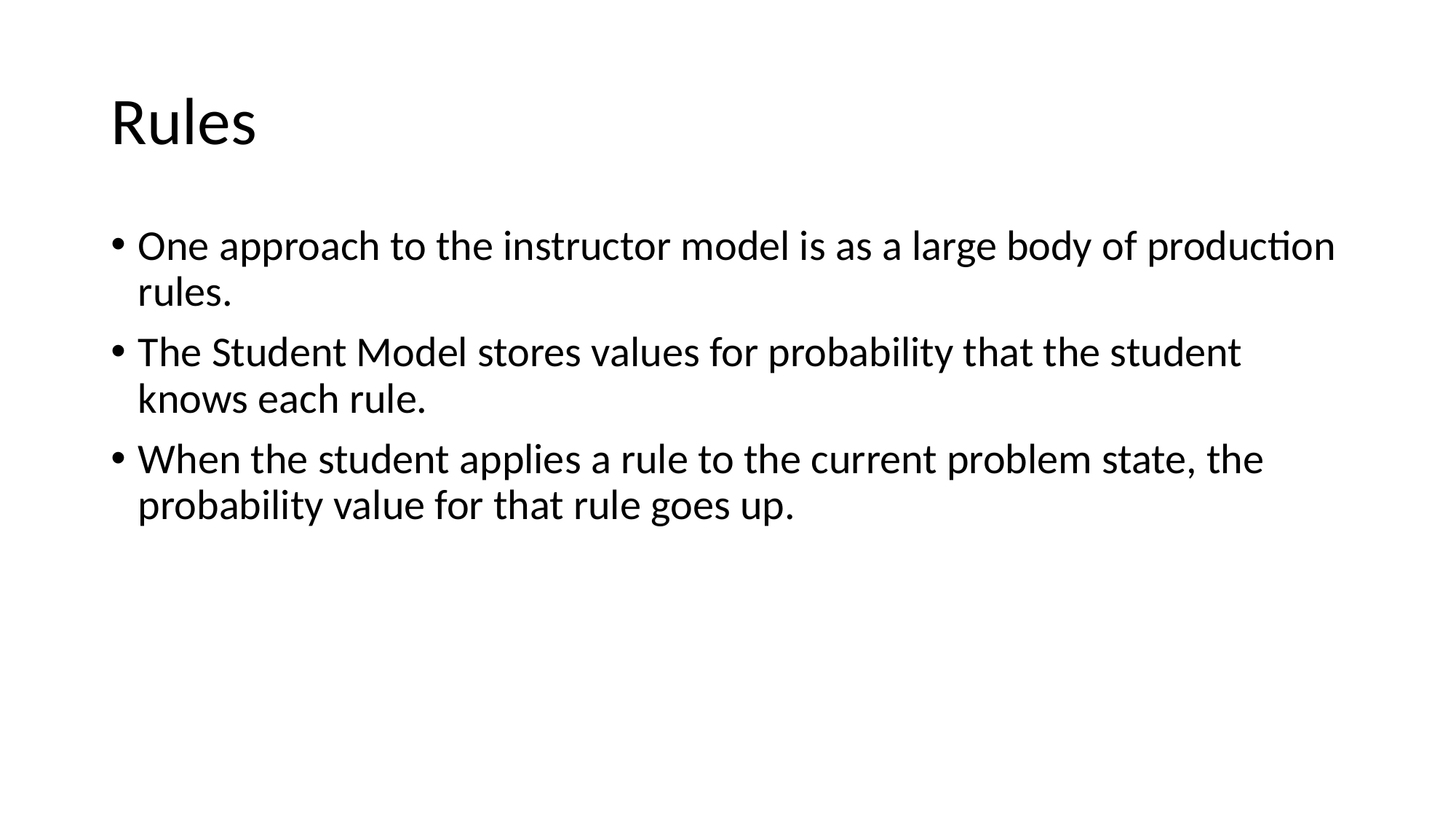

# Rules
One approach to the instructor model is as a large body of production rules.
The Student Model stores values for probability that the student knows each rule.
When the student applies a rule to the current problem state, the probability value for that rule goes up.